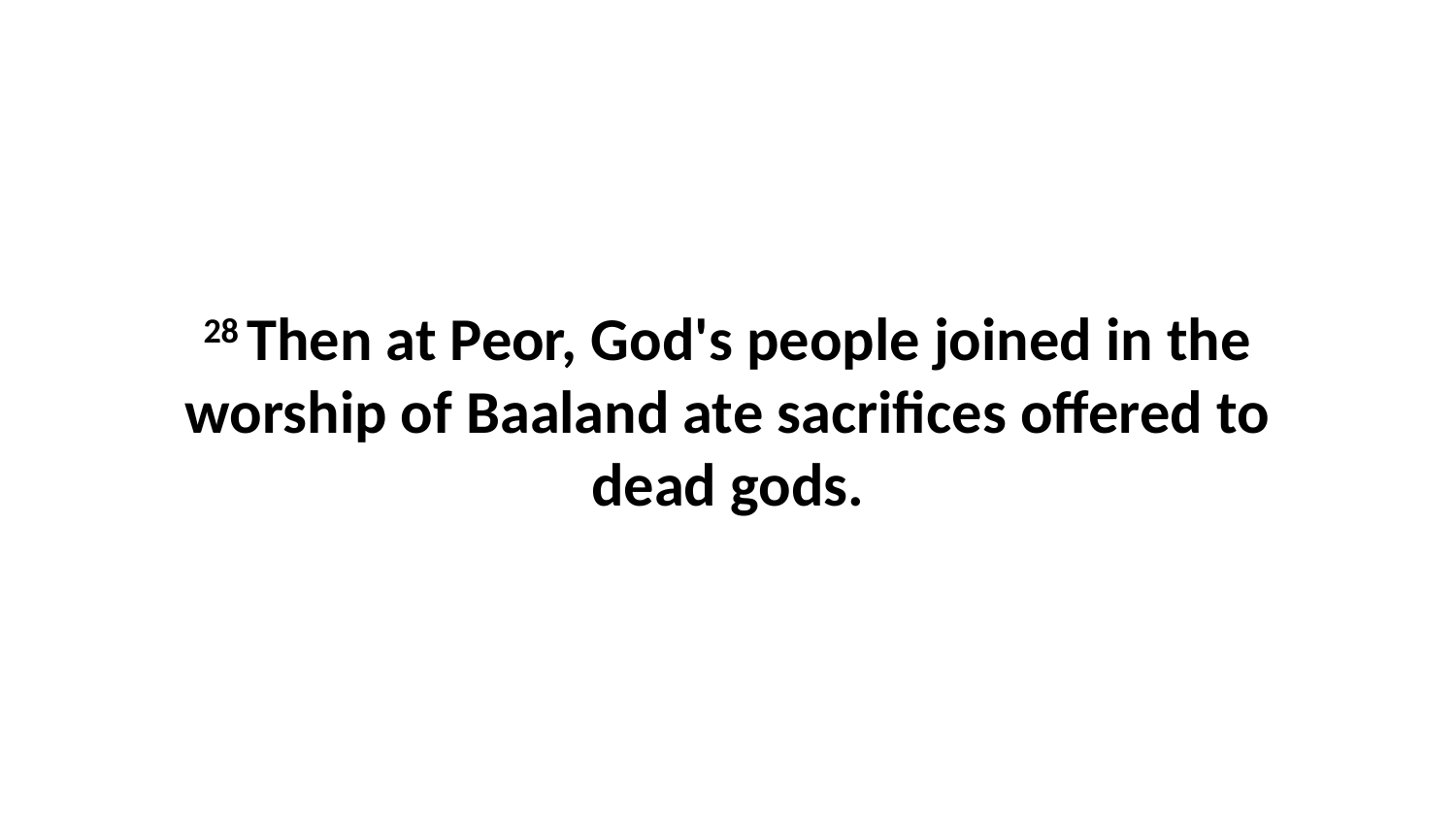

28 Then at Peor, God's people joined in the worship of Baaland ate sacrifices offered to dead gods.